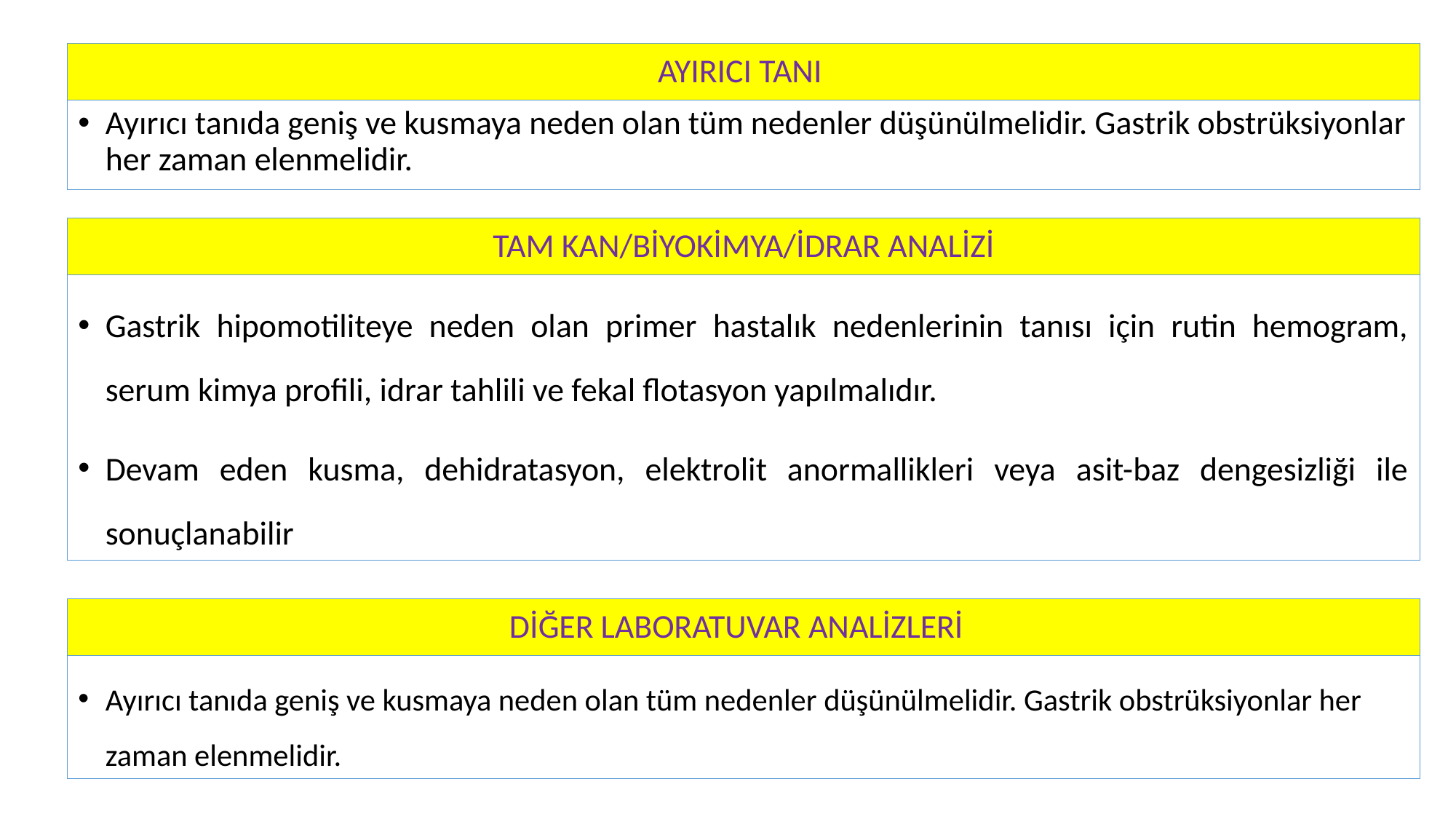

# AYIRICI TANI
Ayırıcı tanıda geniş ve kusmaya neden olan tüm nedenler düşünülmelidir. Gastrik obstrüksiyonlar her zaman elenmelidir.

TAM KAN/BİYOKİMYA/İDRAR ANALİZİ
Gastrik hipomotiliteye neden olan primer hastalık nedenlerinin tanısı için rutin hemogram, serum kimya profili, idrar tahlili ve fekal flotasyon yapılmalıdır.
Devam eden kusma, dehidratasyon, elektrolit anormallikleri veya asit-baz dengesizliği ile sonuçlanabilir
DİĞER LABORATUVAR ANALİZLERİ
Ayırıcı tanıda geniş ve kusmaya neden olan tüm nedenler düşünülmelidir. Gastrik obstrüksiyonlar her zaman elenmelidir.